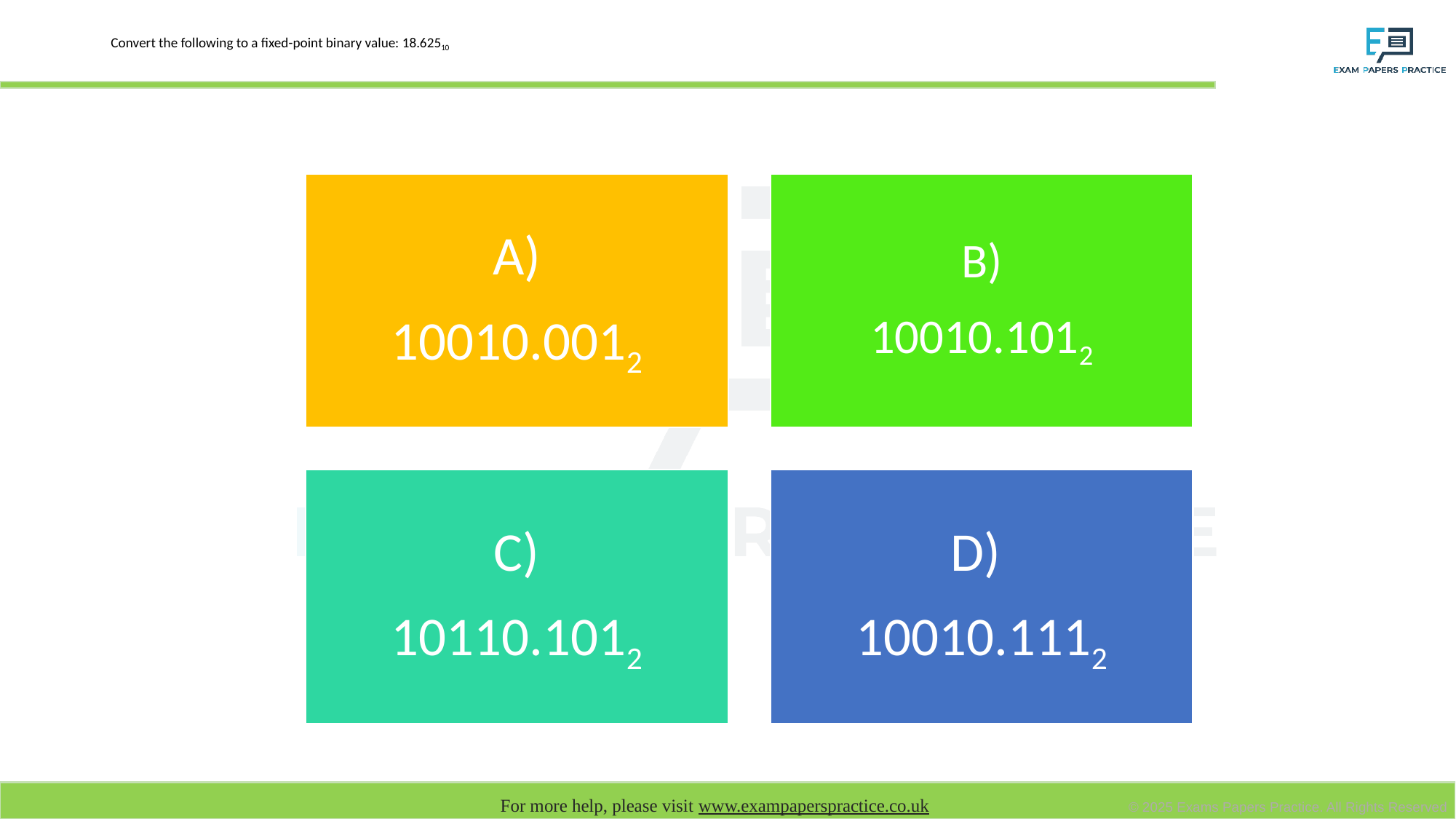

# Convert the following to a fixed-point binary value: 18.62510
A)
10010.0012
B)
10010.1012
C)
10110.1012
D)
10010.1112